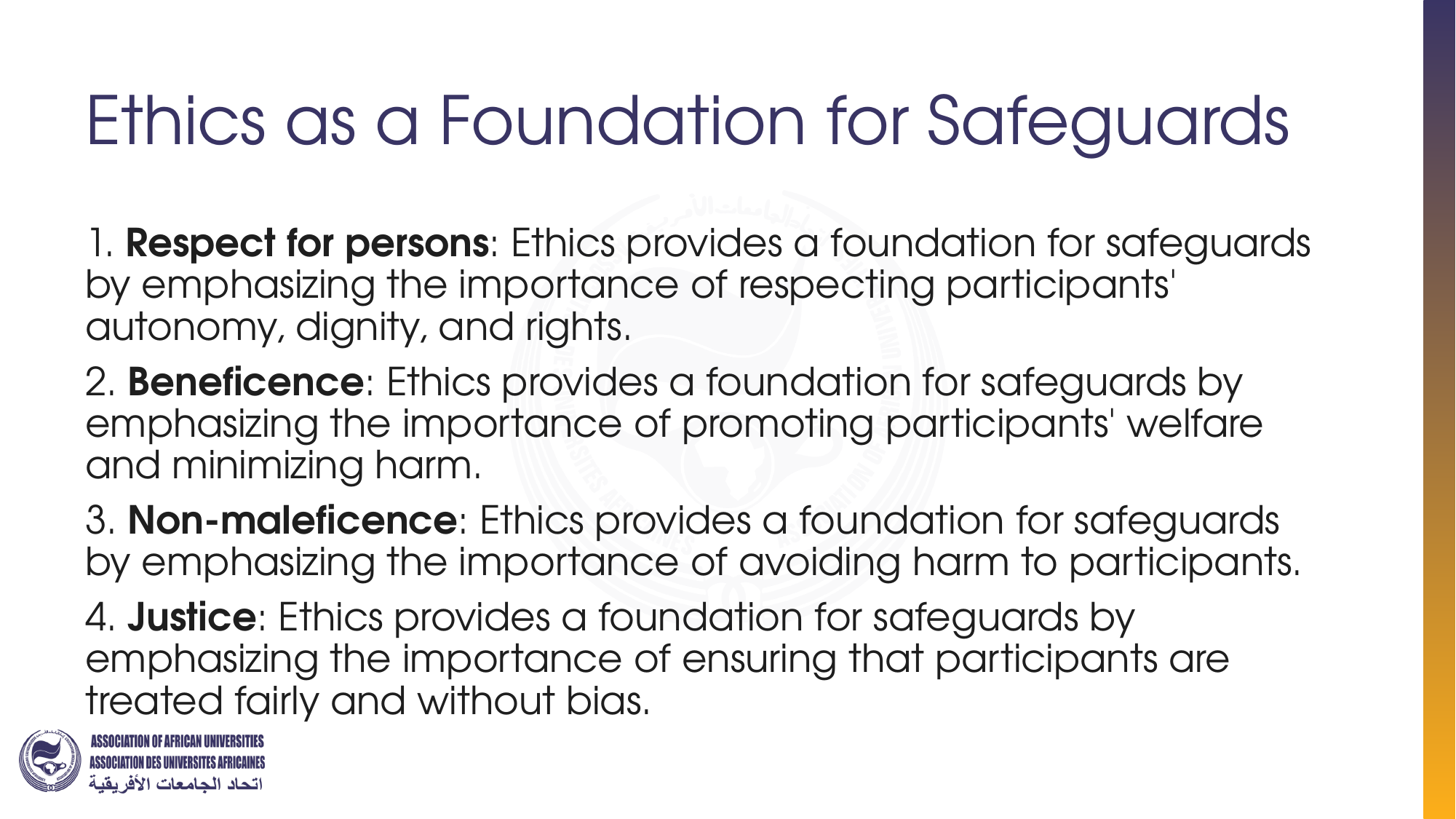

# Ethics as a Foundation for Safeguards
1. Respect for persons: Ethics provides a foundation for safeguards by emphasizing the importance of respecting participants' autonomy, dignity, and rights.
2. Beneficence: Ethics provides a foundation for safeguards by emphasizing the importance of promoting participants' welfare and minimizing harm.
3. Non-maleficence: Ethics provides a foundation for safeguards by emphasizing the importance of avoiding harm to participants.
4. Justice: Ethics provides a foundation for safeguards by emphasizing the importance of ensuring that participants are treated fairly and without bias.